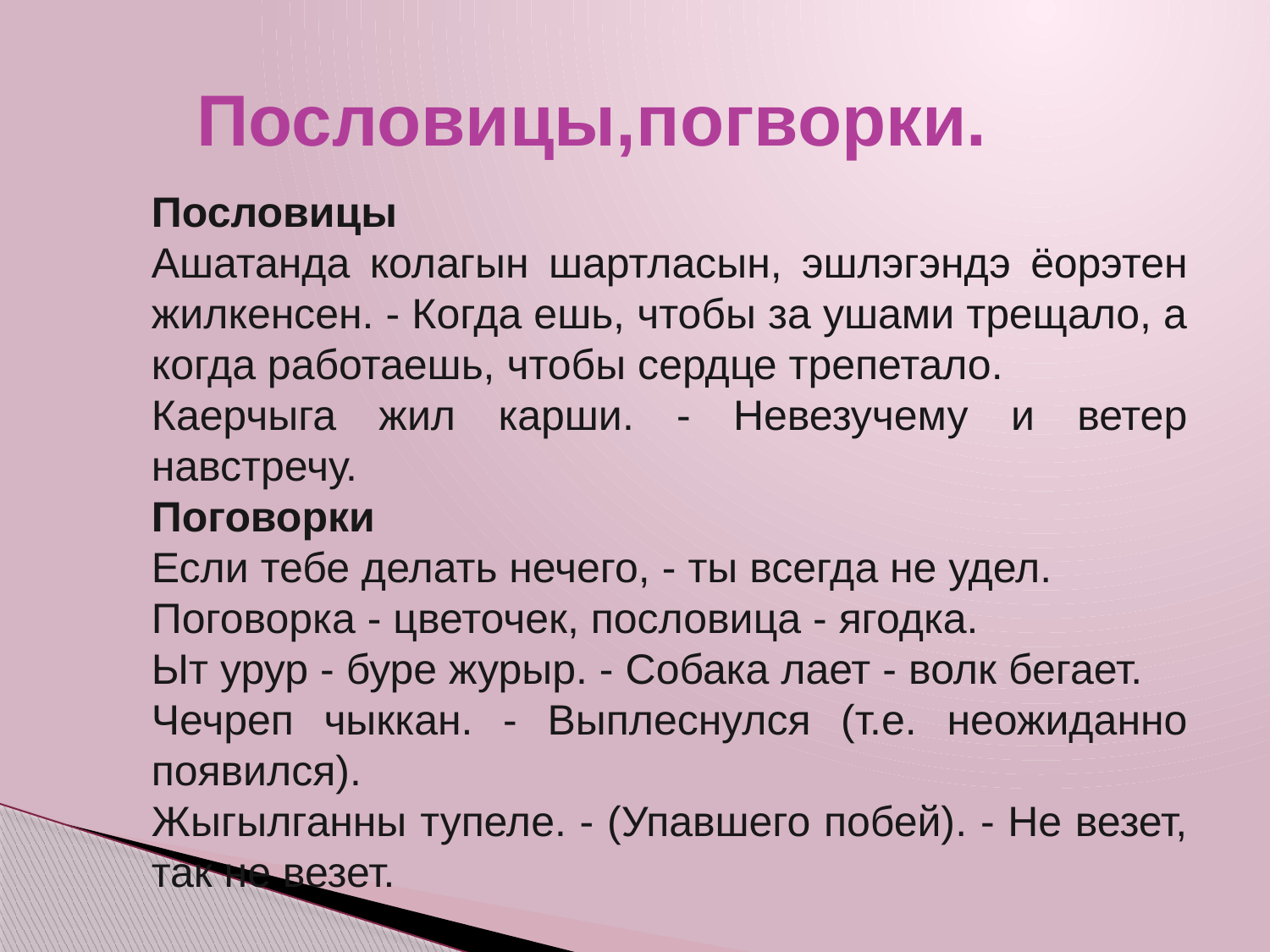

# Пословицы,погворки.
Пословицы
Ашатанда колагын шартласын, эшлэгэндэ ёорэтен жилкенсен. - Когда ешь, чтобы за ушами трещало, а когда работаешь, чтобы сердце трепетало.
Каерчыга жил карши. - Невезучему и ветер навстречу.
Поговорки
Если тебе делать нечего, - ты всегда не удел.
Поговорка - цветочек, пословица - ягодка.
Ыт урур - буре журыр. - Собака лает - волк бегает.
Чечреп чыккан. - Выплеснулся (т.е. неожиданно появился).
Жыгылганны тупеле. - (Упавшего побей). - Не везет, так не везет.